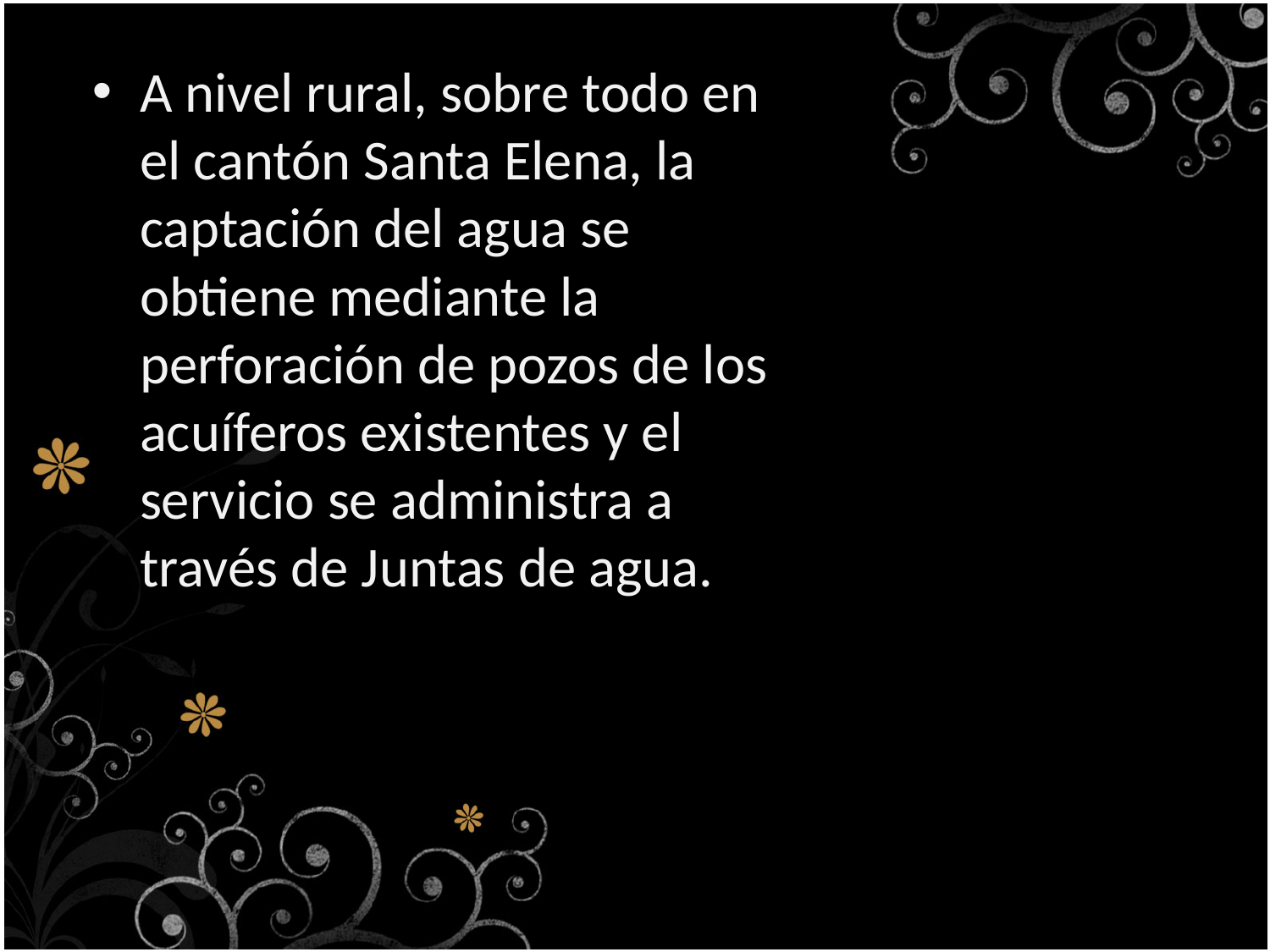

A nivel rural, sobre todo en el cantón Santa Elena, la captación del agua se obtiene mediante la perforación de pozos de los acuíferos existentes y el servicio se administra a través de Juntas de agua.